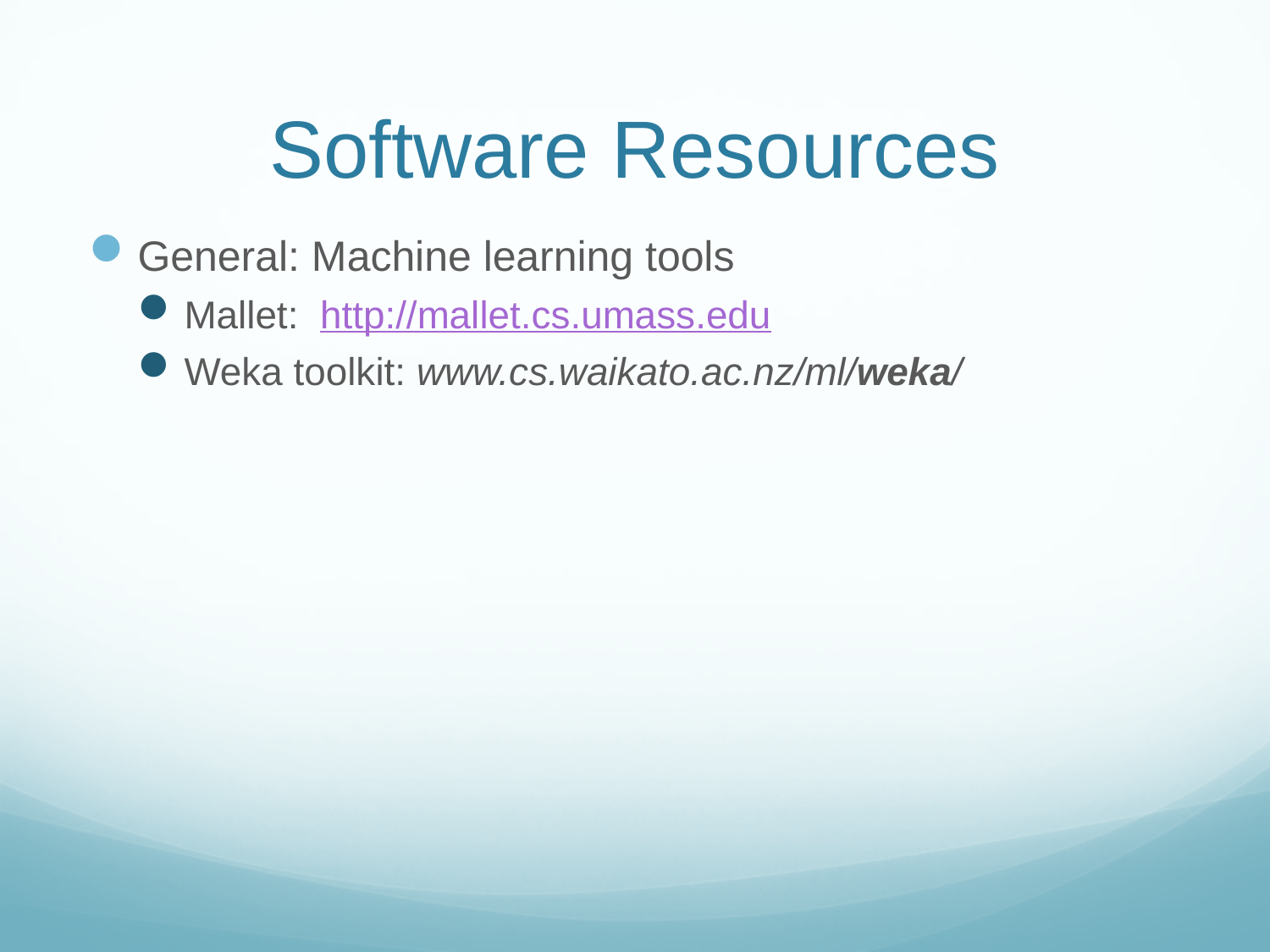

# Software Resources
General: Machine learning tools
Mallet:  http://mallet.cs.umass.edu
Weka toolkit: www.cs.waikato.ac.nz/ml/weka/